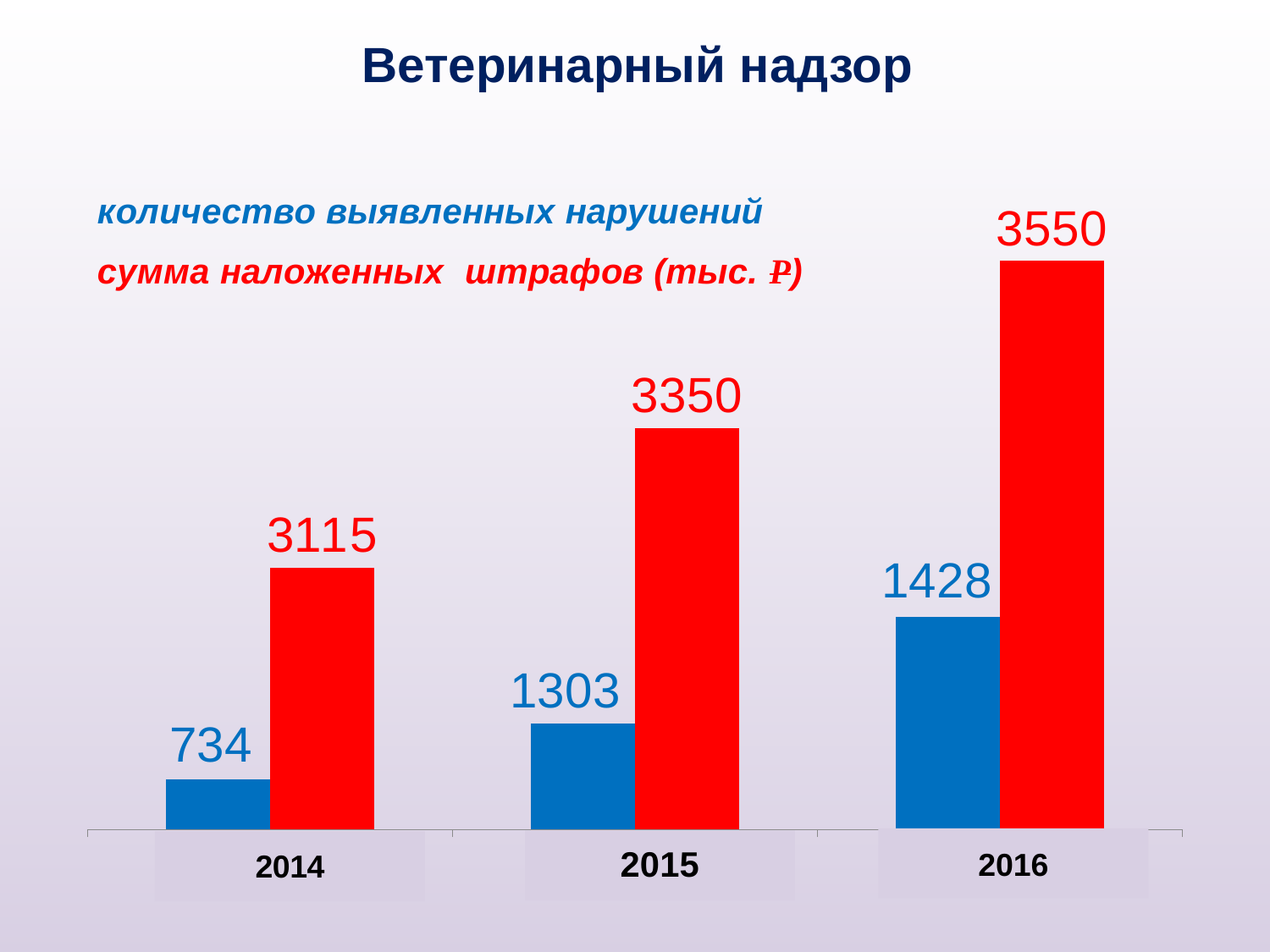

# Ветеринарный надзор

### Chart

| Category | количество нарушений | сумма штрафов |
|---|---|---|
2016